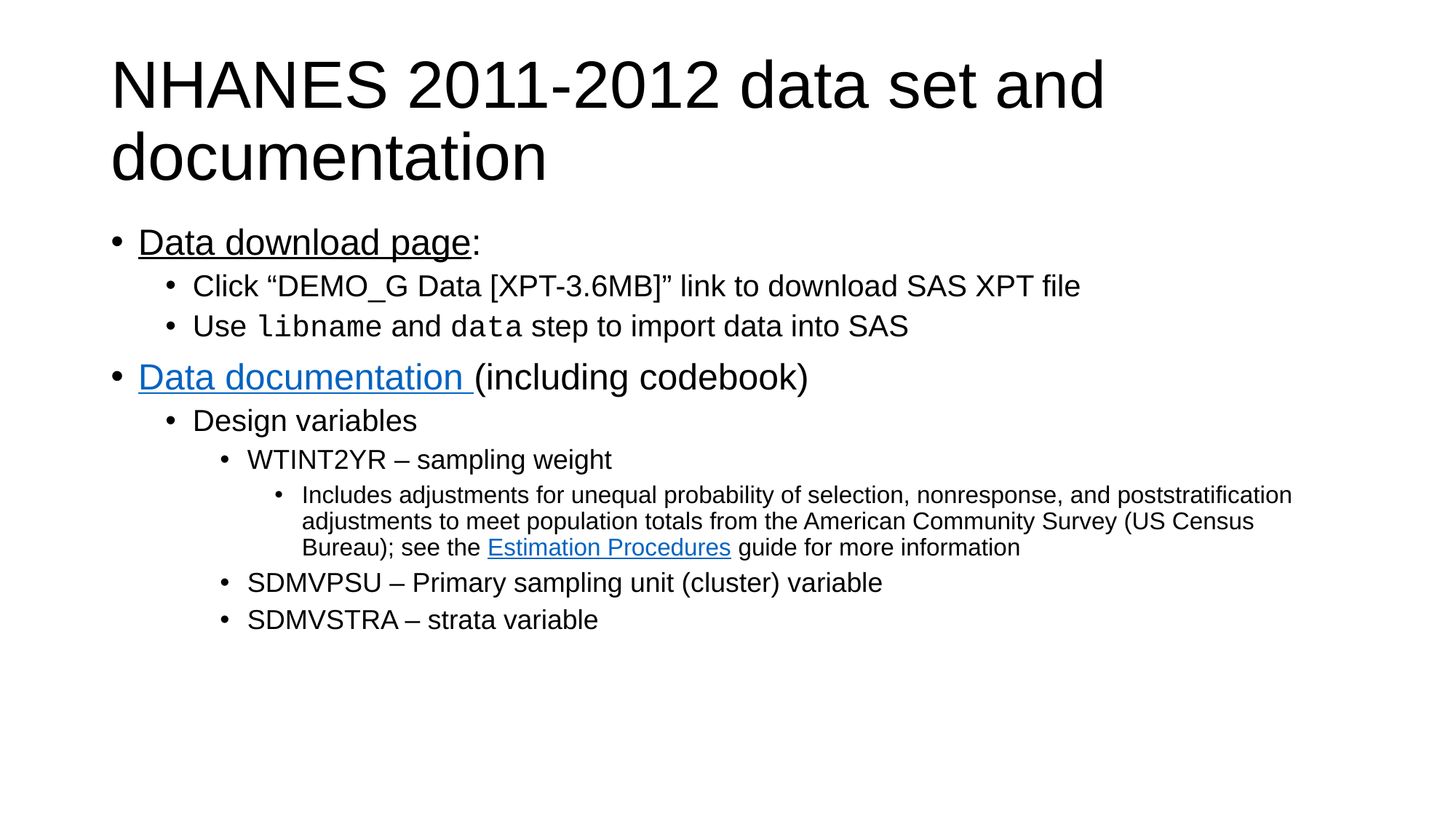

# NHANES 2011-2012 data set and documentation
Data download page:
Click “DEMO_G Data [XPT-3.6MB]” link to download SAS XPT file
Use libname and data step to import data into SAS
Data documentation (including codebook)
Design variables
WTINT2YR – sampling weight
Includes adjustments for unequal probability of selection, nonresponse, and poststratification adjustments to meet population totals from the American Community Survey (US Census Bureau); see the Estimation Procedures guide for more information
SDMVPSU – Primary sampling unit (cluster) variable
SDMVSTRA – strata variable